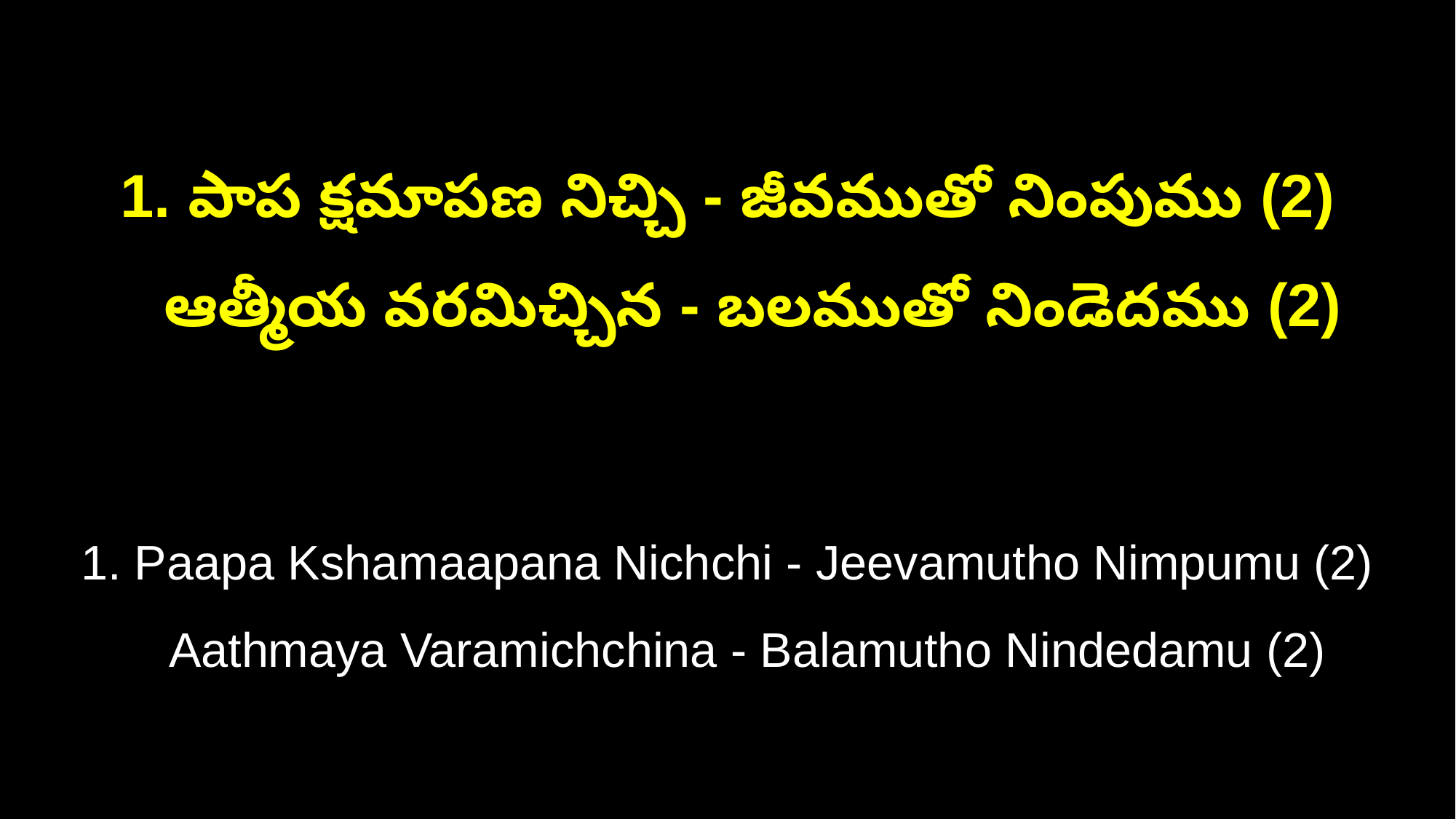

1. పాప క్షమాపణ నిచ్చి - జీవముతో నింపుము (2)
   ఆత్మీయ వరమిచ్చిన - బలముతో నిండెదము (2)
1. Paapa Kshamaapana Nichchi - Jeevamutho Nimpumu (2)
   Aathmaya Varamichchina - Balamutho Nindedamu (2)